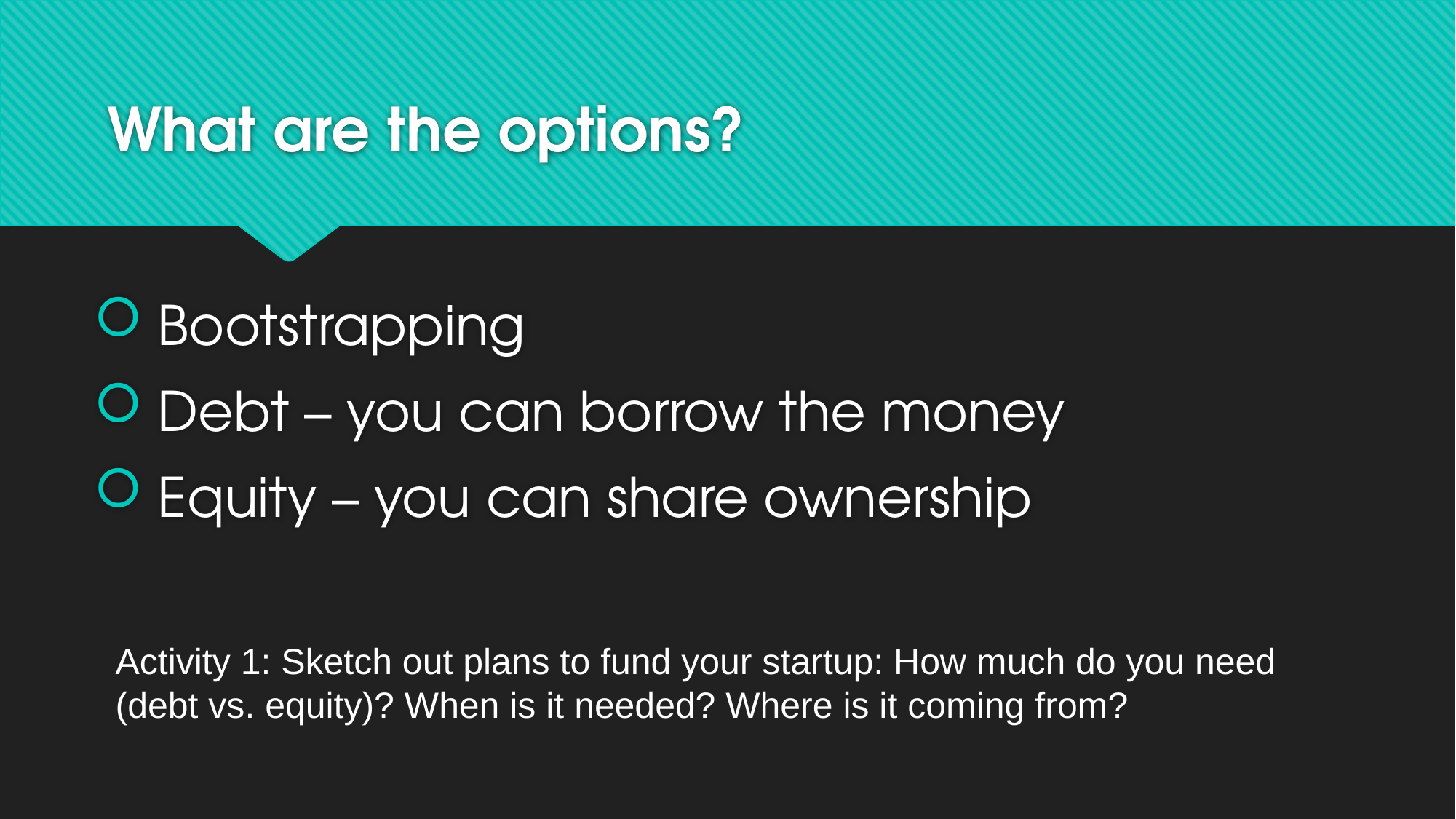

# What are the options?
 Bootstrapping
 Debt – you can borrow the money
 Equity – you can share ownership
Activity 1: Sketch out plans to fund your startup: How much do you need (debt vs. equity)? When is it needed? Where is it coming from?